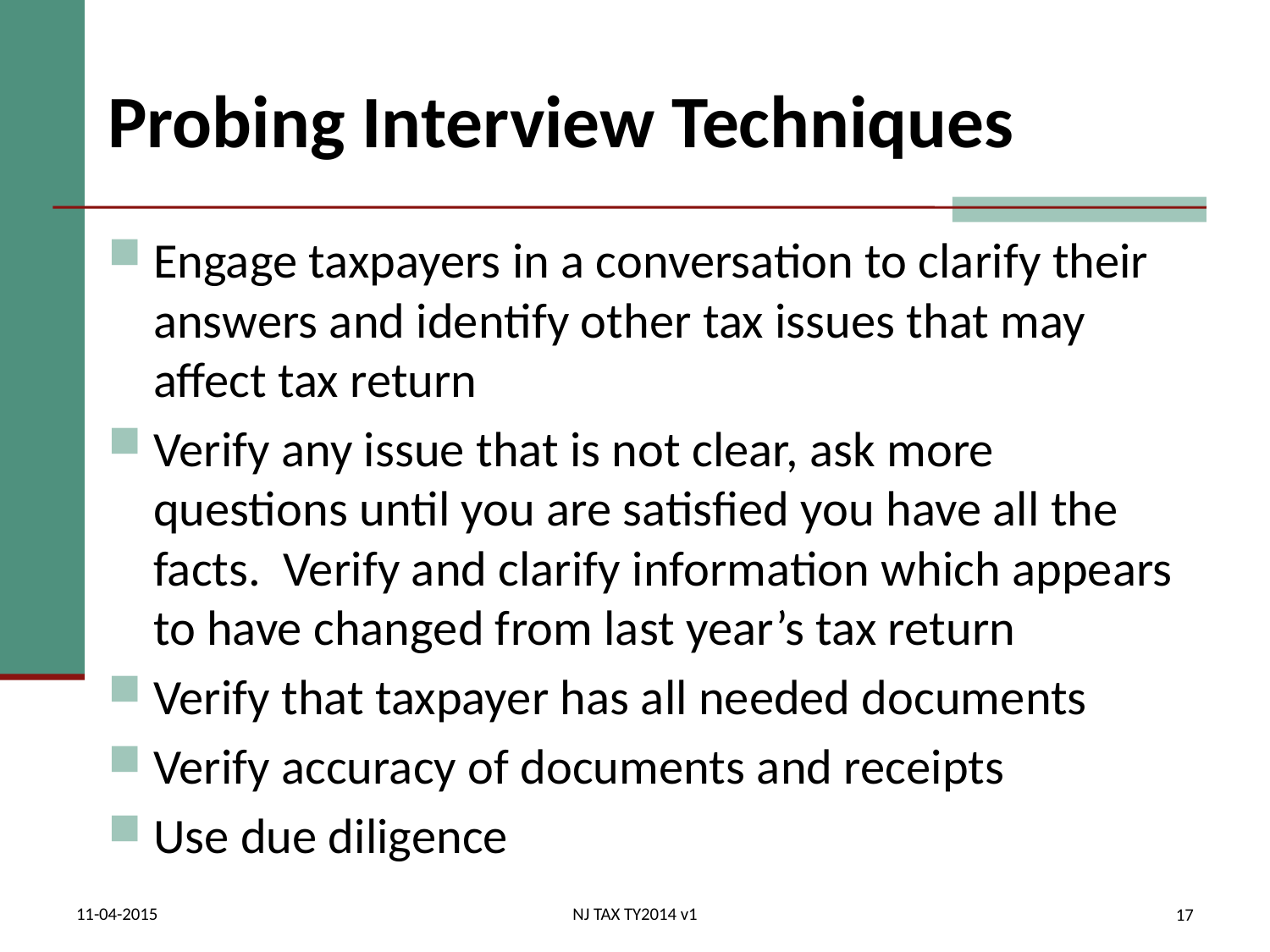

# Probing Interview Techniques
Engage taxpayers in a conversation to clarify their answers and identify other tax issues that may affect tax return
Verify any issue that is not clear, ask more questions until you are satisfied you have all the facts.  Verify and clarify information which appears to have changed from last year’s tax return
Verify that taxpayer has all needed documents
Verify accuracy of documents and receipts
Use due diligence

11-04-2015
NJ TAX TY2014 v1
17